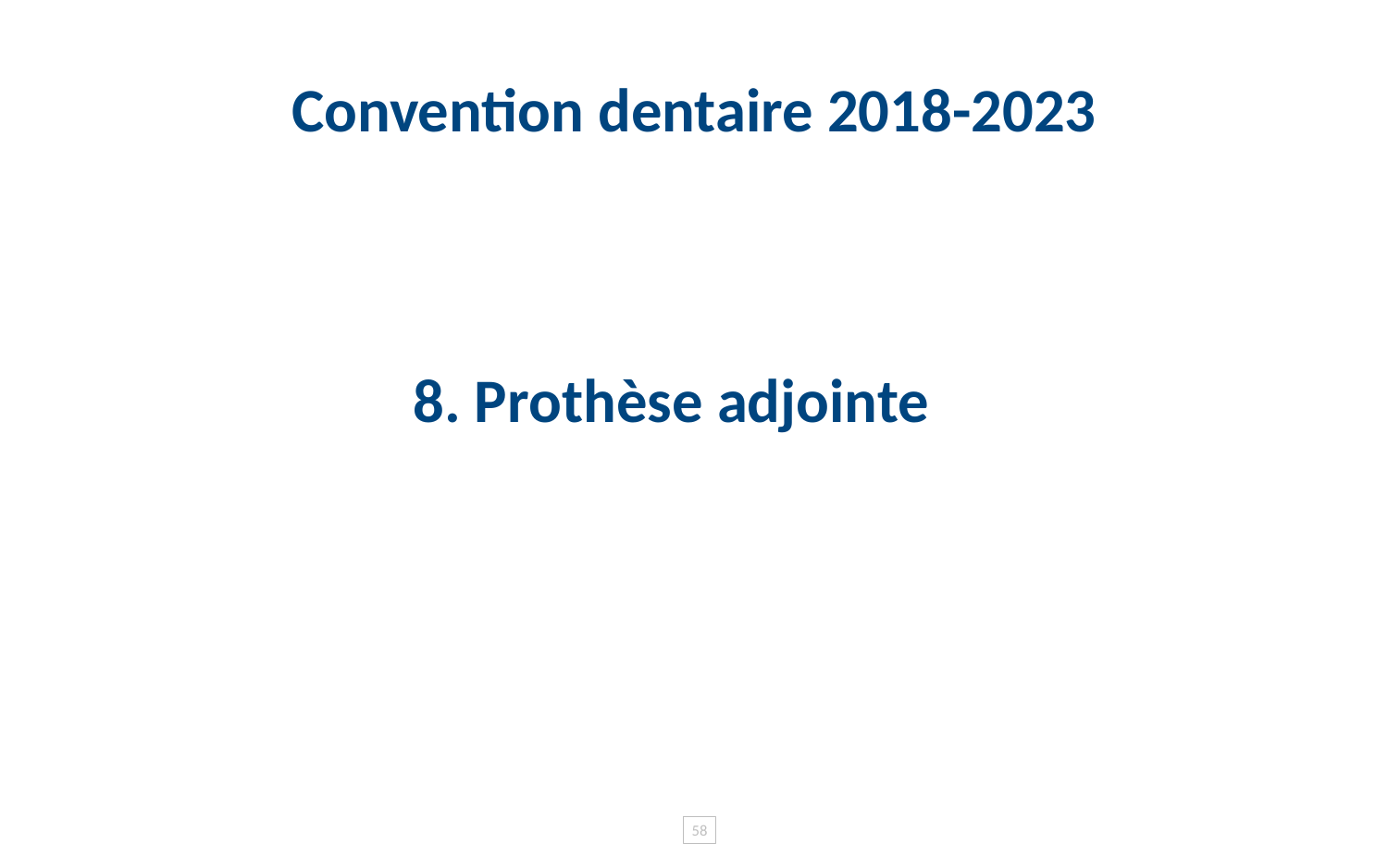

# Convention dentaire 2018-2023

8. Prothèse adjointe

58